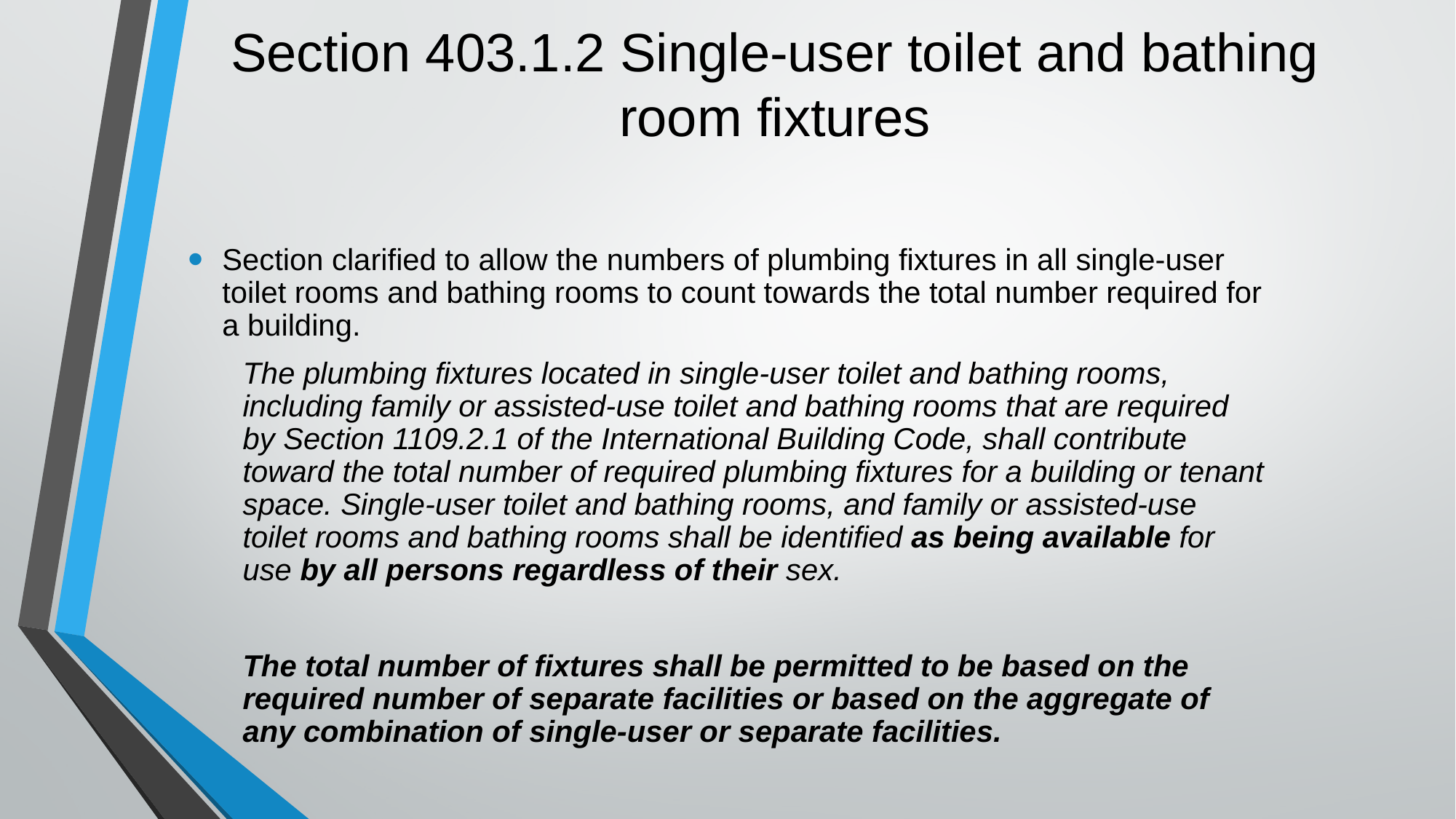

# Section 403.1.2 Single-user toilet and bathing room fixtures
Section clarified to allow the numbers of plumbing fixtures in all single-user toilet rooms and bathing rooms to count towards the total number required for a building.
The plumbing fixtures located in single-user toilet and bathing rooms, including family or assisted-use toilet and bathing rooms that are required by Section 1109.2.1 of the International Building Code, shall contribute toward the total number of required plumbing fixtures for a building or tenant space. Single-user toilet and bathing rooms, and family or assisted-use toilet rooms and bathing rooms shall be identified as being available for use by all persons regardless of their sex.

The total number of fixtures shall be permitted to be based on the required number of separate facilities or based on the aggregate of any combination of single-user or separate facilities.